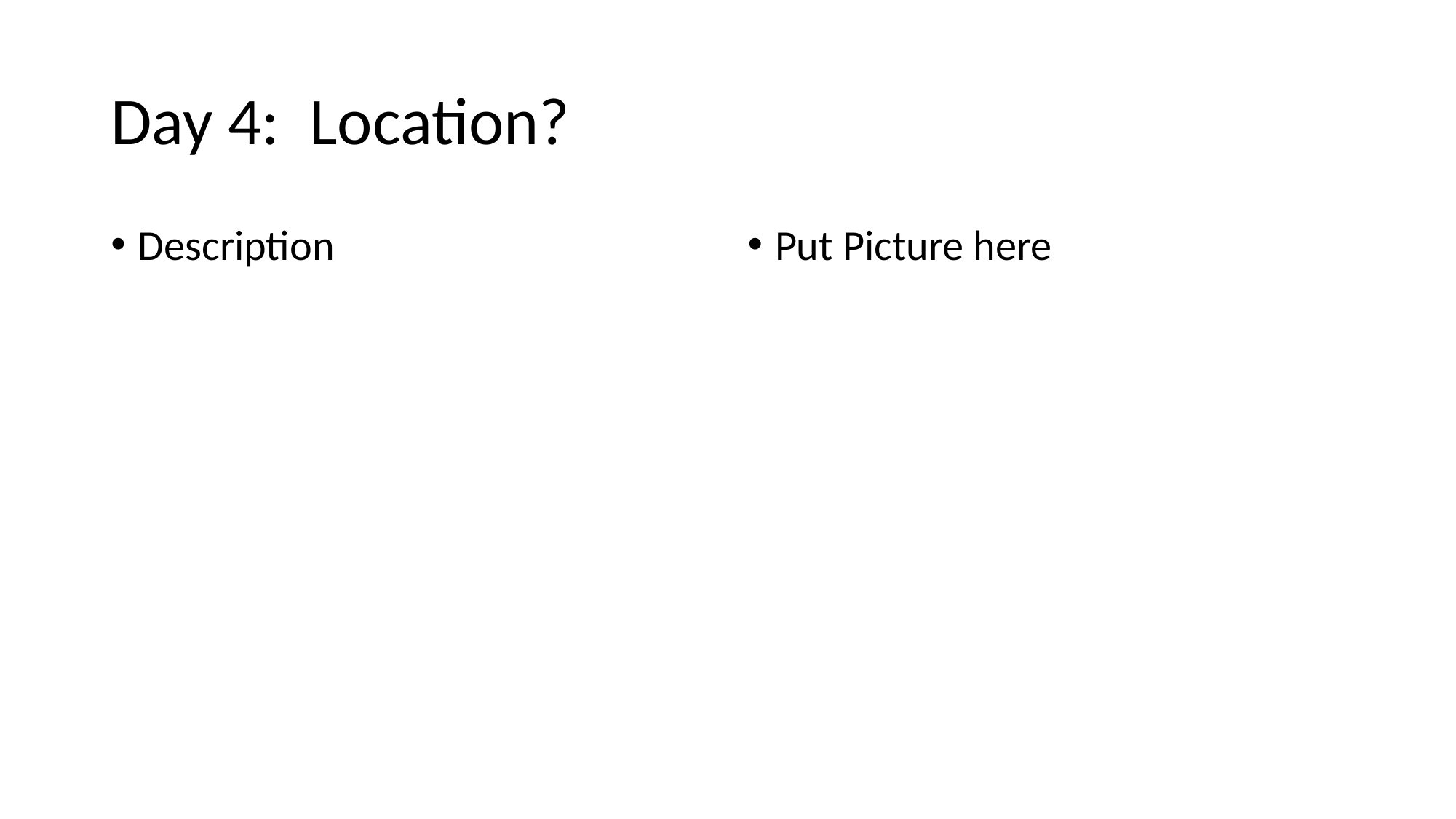

# Day 4:  Location?
Description
Put Picture here